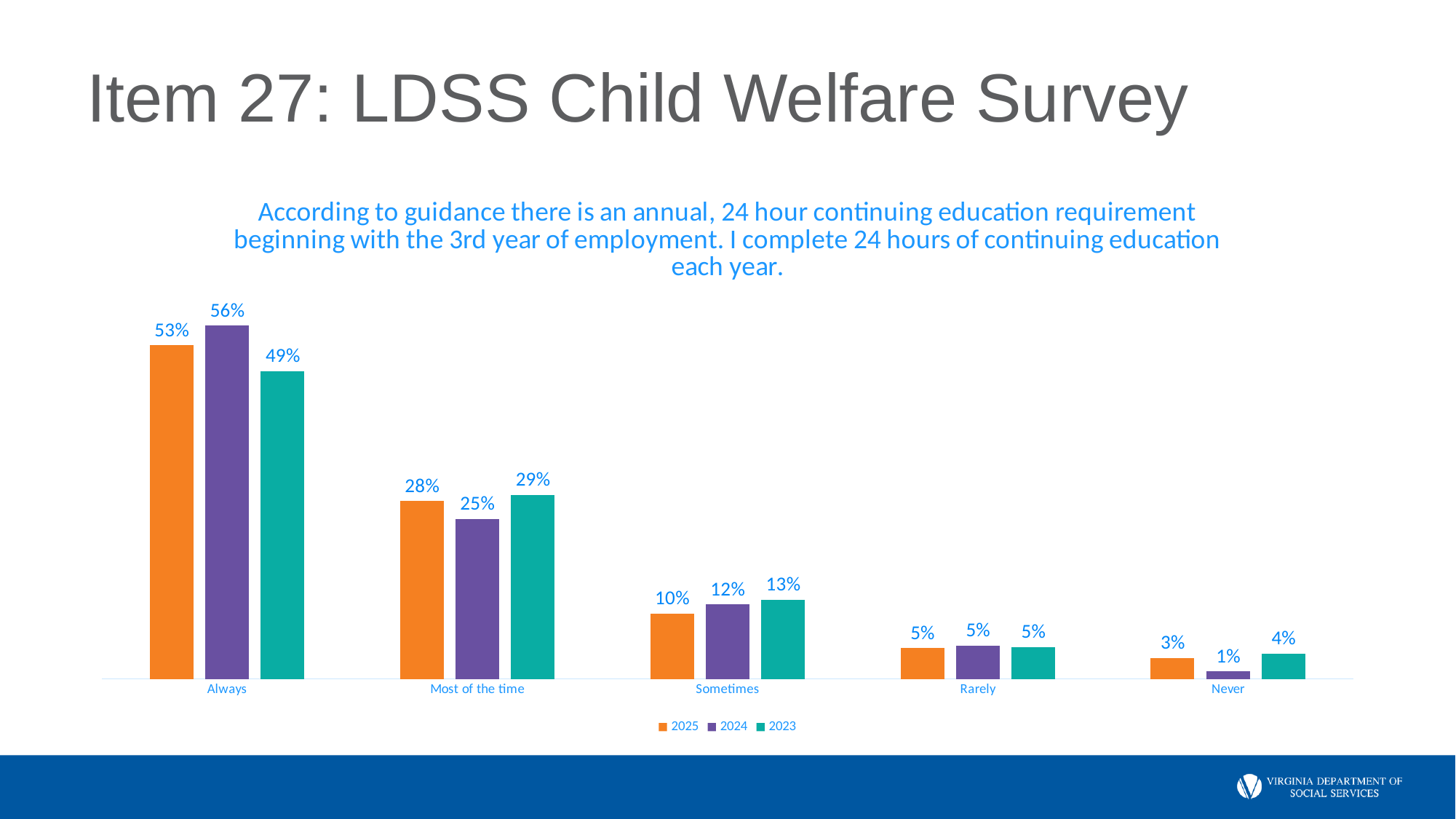

# Item 27: LDSS Child Welfare Survey

### Chart: According to guidance there is an annual, 24 hour continuing education requirement beginning with the 3rd year of employment. I complete 24 hours of continuing education each year.

| Category | 2025 | 2024 | 2023 |
|---|---|---|---|
| Always | 0.5309734513274337 | 0.5621301775147929 | 0.4898989898989899 |
| Most of the time | 0.2831858407079646 | 0.25443786982248523 | 0.29292929292929293 |
| Sometimes | 0.10398230088495575 | 0.11834319526627218 | 0.12626262626262627 |
| Rarely | 0.048672566371681415 | 0.05325443786982249 | 0.050505050505050504 |
| Never | 0.033185840707964605 | 0.011834319526627219 | 0.04040404040404041 |